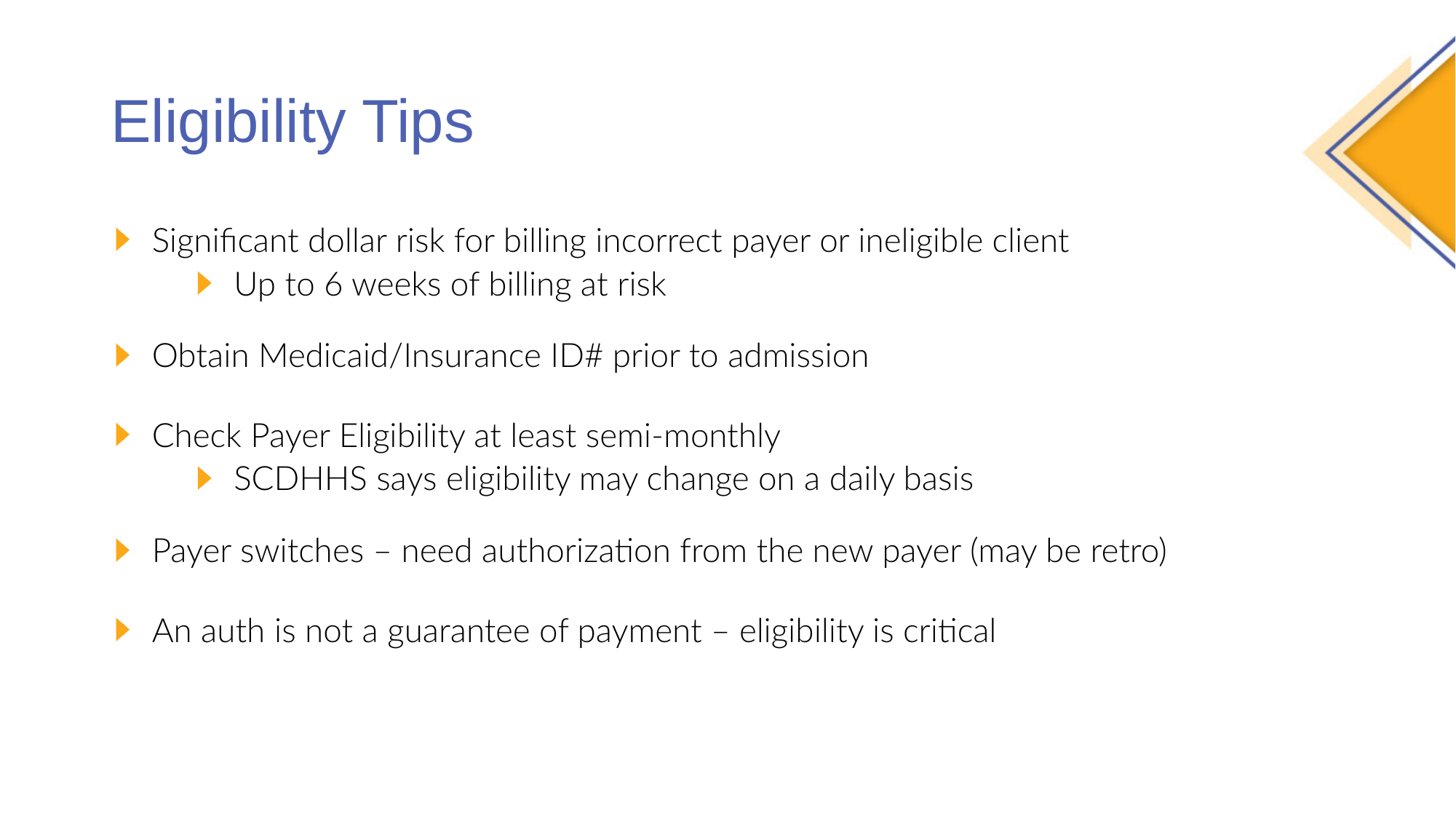

# Eligibility Tips
Significant dollar risk for billing incorrect payer or ineligible client
Up to 6 weeks of billing at risk

Obtain Medicaid/Insurance ID# prior to admission

Check Payer Eligibility at least semi-monthly
SCDHHS says eligibility may change on a daily basis

Payer switches – need authorization from the new payer (may be retro)

An auth is not a guarantee of payment – eligibility is critical